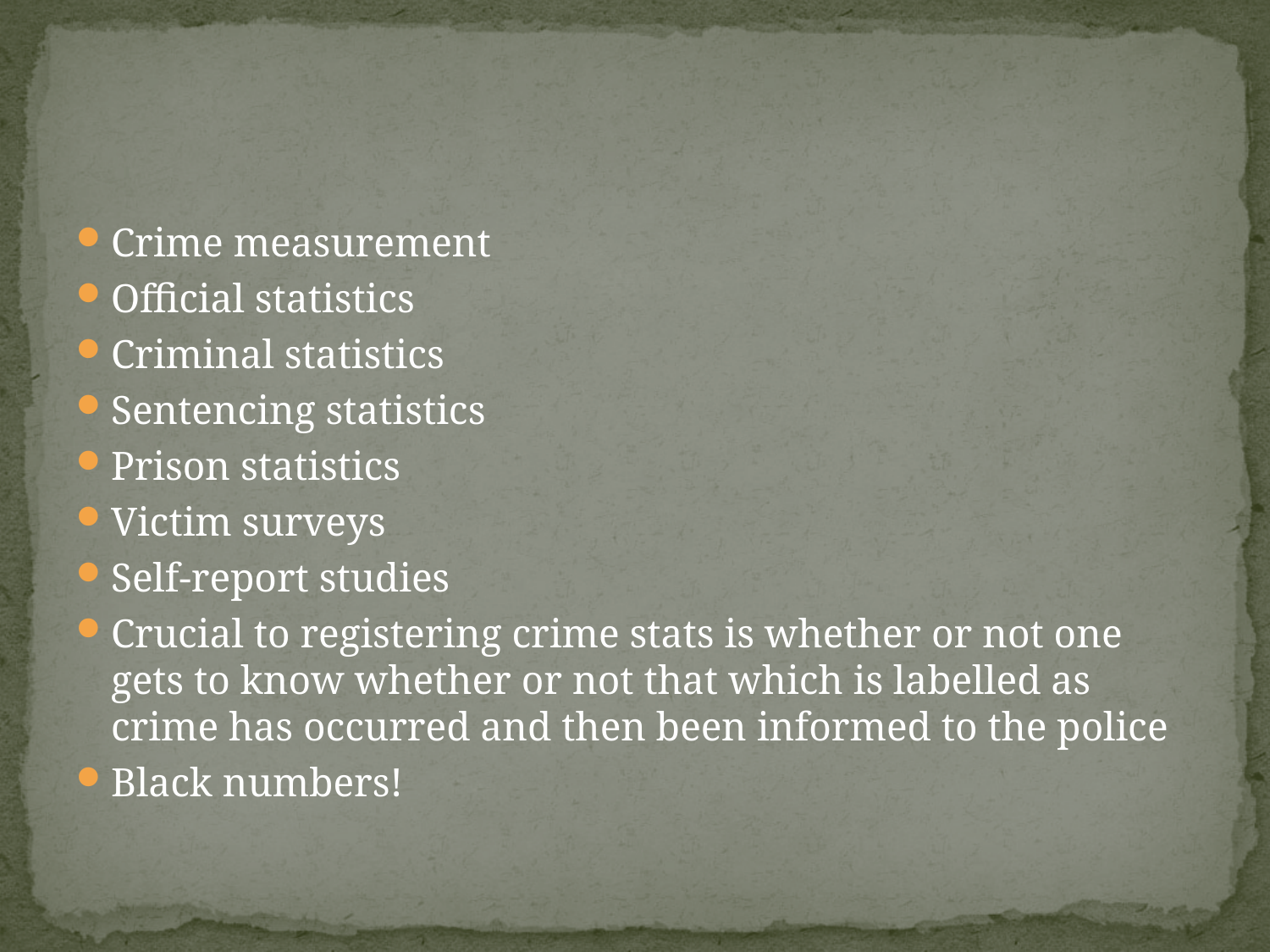

#
Crime measurement
Official statistics
Criminal statistics
Sentencing statistics
Prison statistics
Victim surveys
Self-report studies
Crucial to registering crime stats is whether or not one gets to know whether or not that which is labelled as crime has occurred and then been informed to the police
Black numbers!